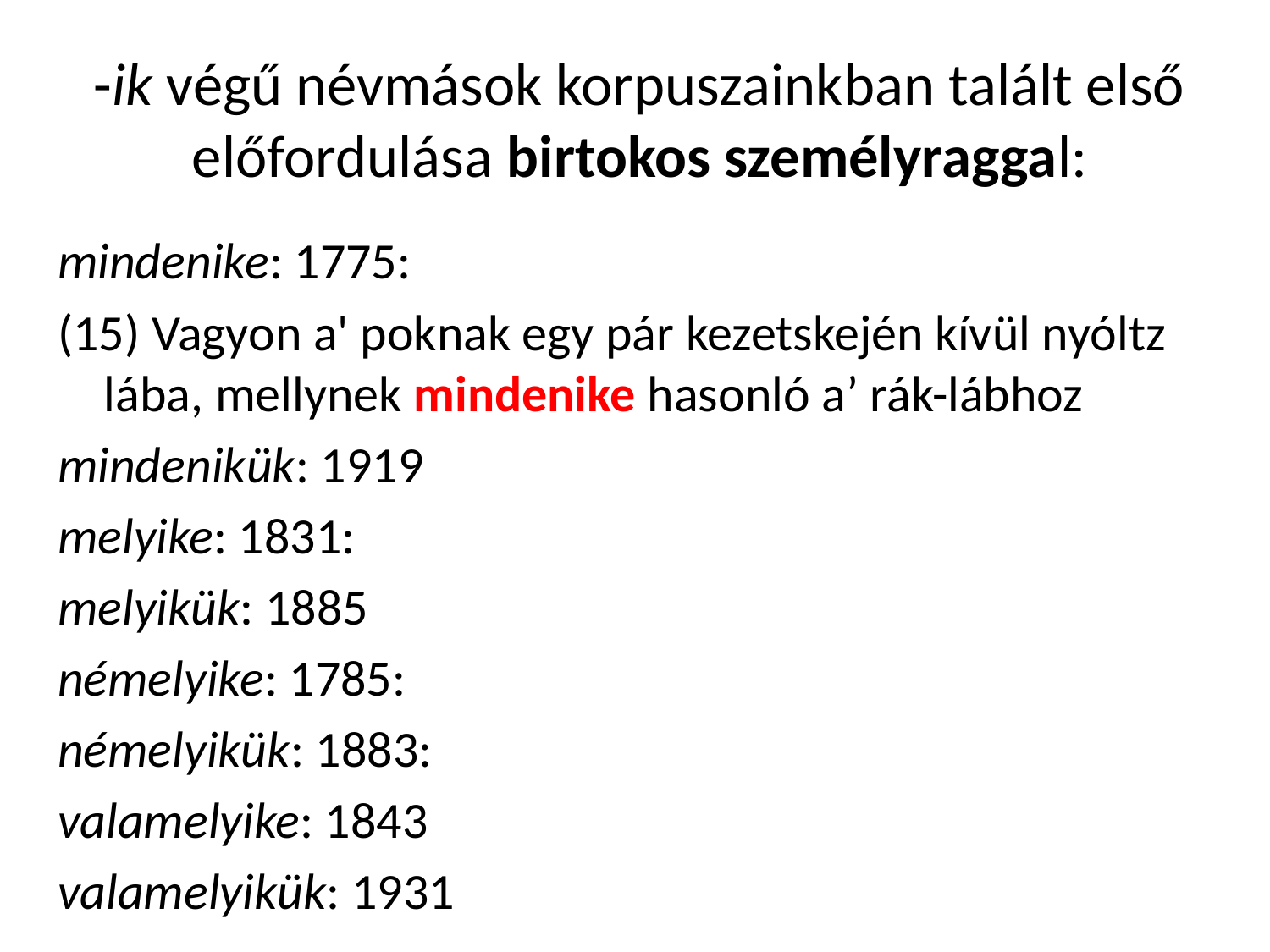

# -ik végű névmások korpuszainkban talált első előfordulása birtokos személyraggal:
mindenike: 1775:
(15) Vagyon a' poknak egy pár kezetskején kívül nyóltz lába, mellynek mindenike hasonló a’ rák-lábhoz
mindenikük: 1919
melyike: 1831:
melyikük: 1885
némelyike: 1785:
némelyikük: 1883:
valamelyike: 1843
valamelyikük: 1931